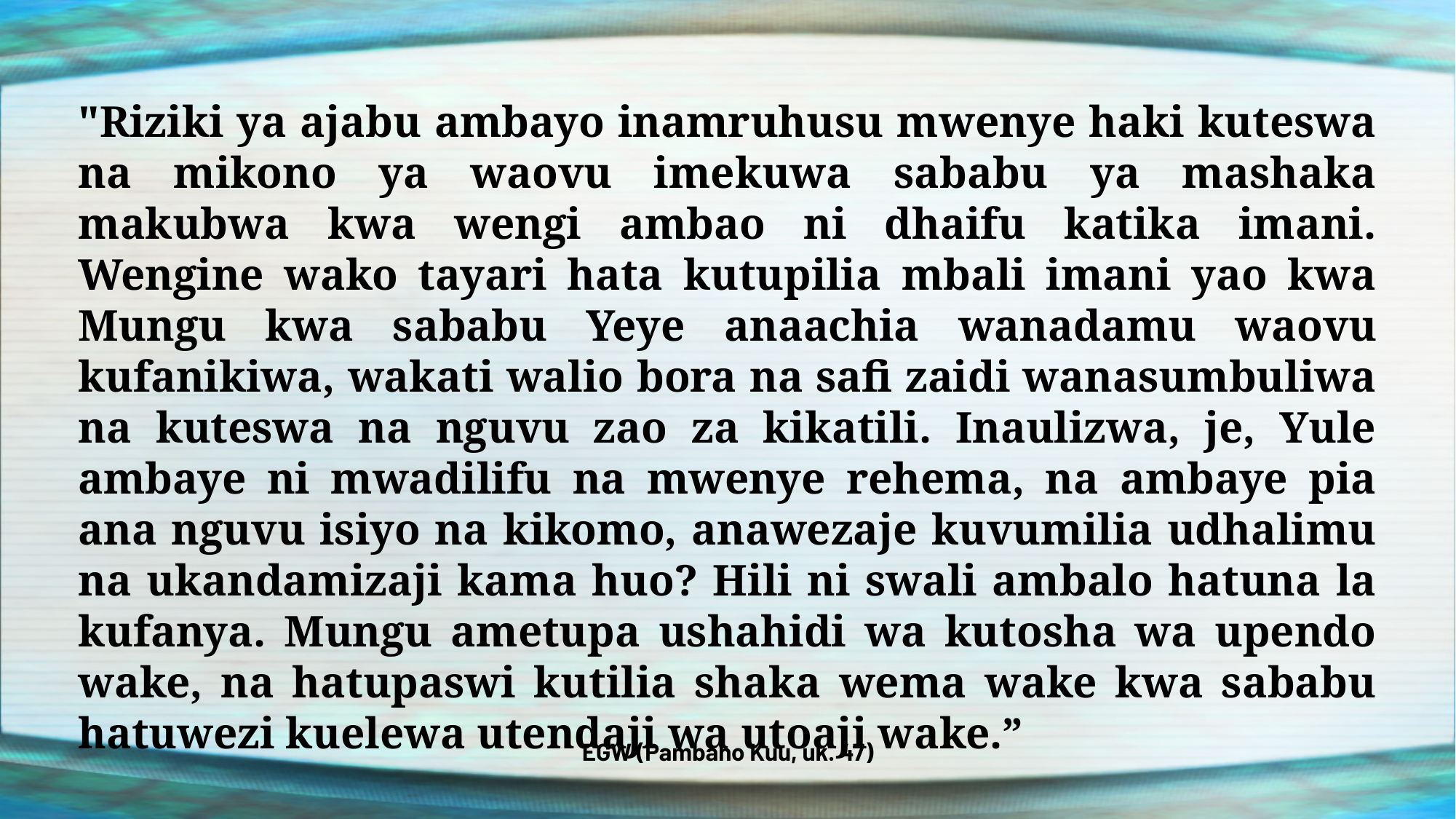

"Riziki ya ajabu ambayo inamruhusu mwenye haki kuteswa na mikono ya waovu imekuwa sababu ya mashaka makubwa kwa wengi ambao ni dhaifu katika imani. Wengine wako tayari hata kutupilia mbali imani yao kwa Mungu kwa sababu Yeye anaachia wanadamu waovu kufanikiwa, wakati walio bora na safi zaidi wanasumbuliwa na kuteswa na nguvu zao za kikatili. Inaulizwa, je, Yule ambaye ni mwadilifu na mwenye rehema, na ambaye pia ana nguvu isiyo na kikomo, anawezaje kuvumilia udhalimu na ukandamizaji kama huo? Hili ni swali ambalo hatuna la kufanya. Mungu ametupa ushahidi wa kutosha wa upendo wake, na hatupaswi kutilia shaka wema wake kwa sababu hatuwezi kuelewa utendaji wa utoaji wake.”
EGW (Pambano Kuu, uk. 47)